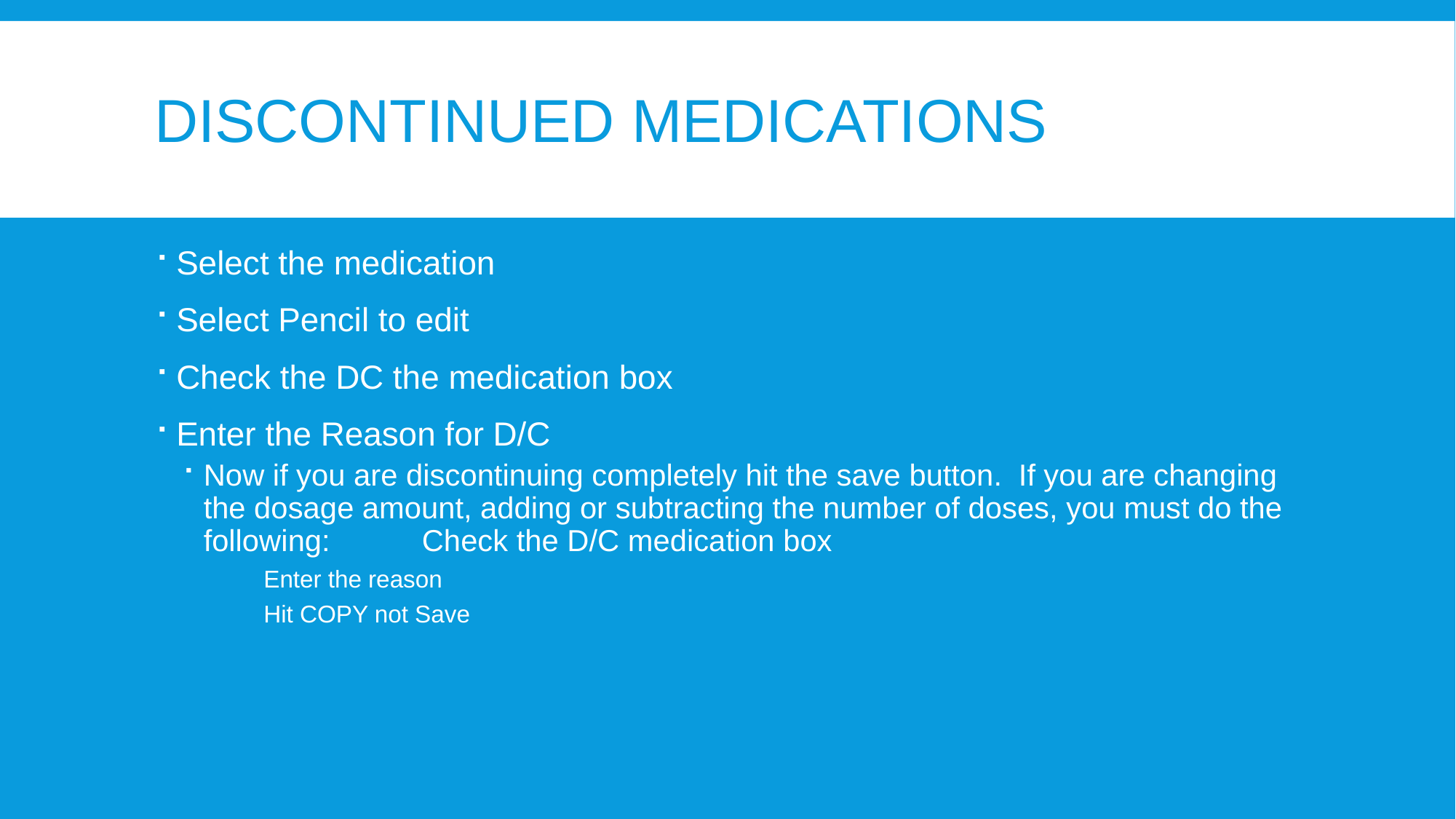

# Discontinued medications
Select the medication
Select Pencil to edit
Check the DC the medication box
Enter the Reason for D/C
Now if you are discontinuing completely hit the save button.  If you are changing the dosage amount, adding or subtracting the number of doses, you must do the following:	Check the D/C medication box
Enter the reason
Hit COPY not Save